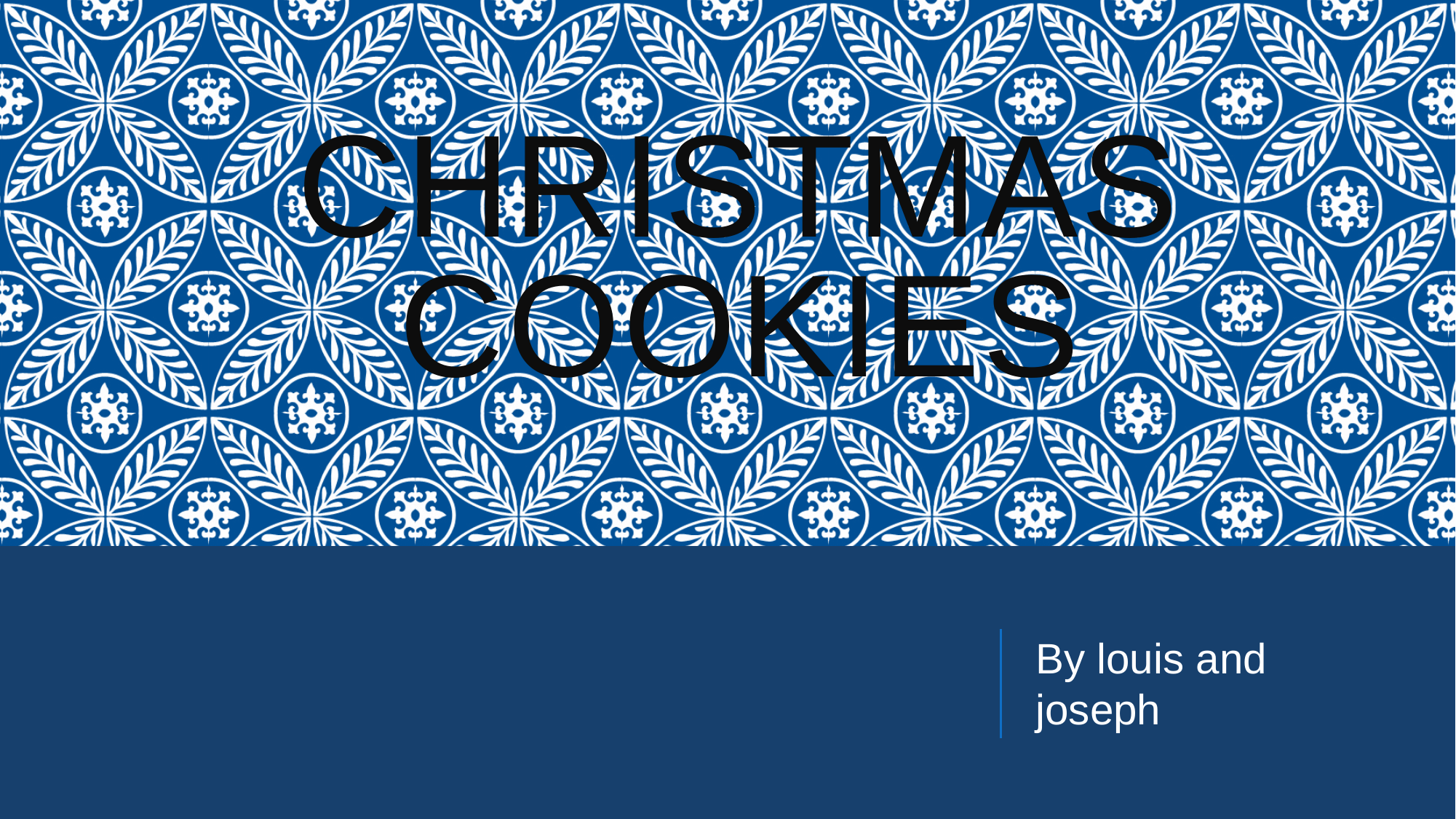

# Christmas cookies
By louis and joseph